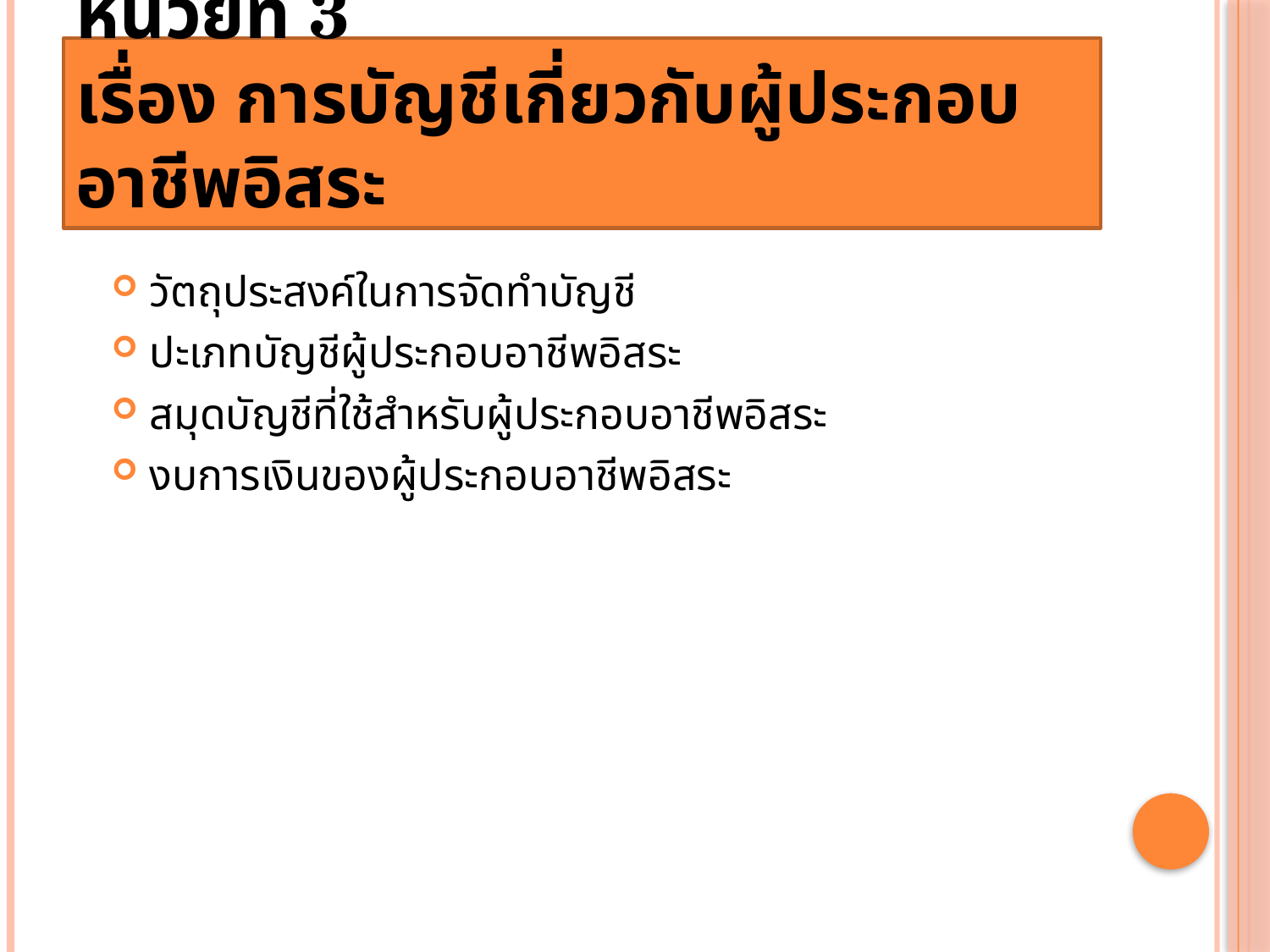

# หน่วยที่ 3 เรื่อง การบัญชีเกี่ยวกับผู้ประกอบอาชีพอิสระ
วัตถุประสงค์ในการจัดทำบัญชี
ปะเภทบัญชีผู้ประกอบอาชีพอิสระ
สมุดบัญชีที่ใช้สำหรับผู้ประกอบอาชีพอิสระ
งบการเงินของผู้ประกอบอาชีพอิสระ